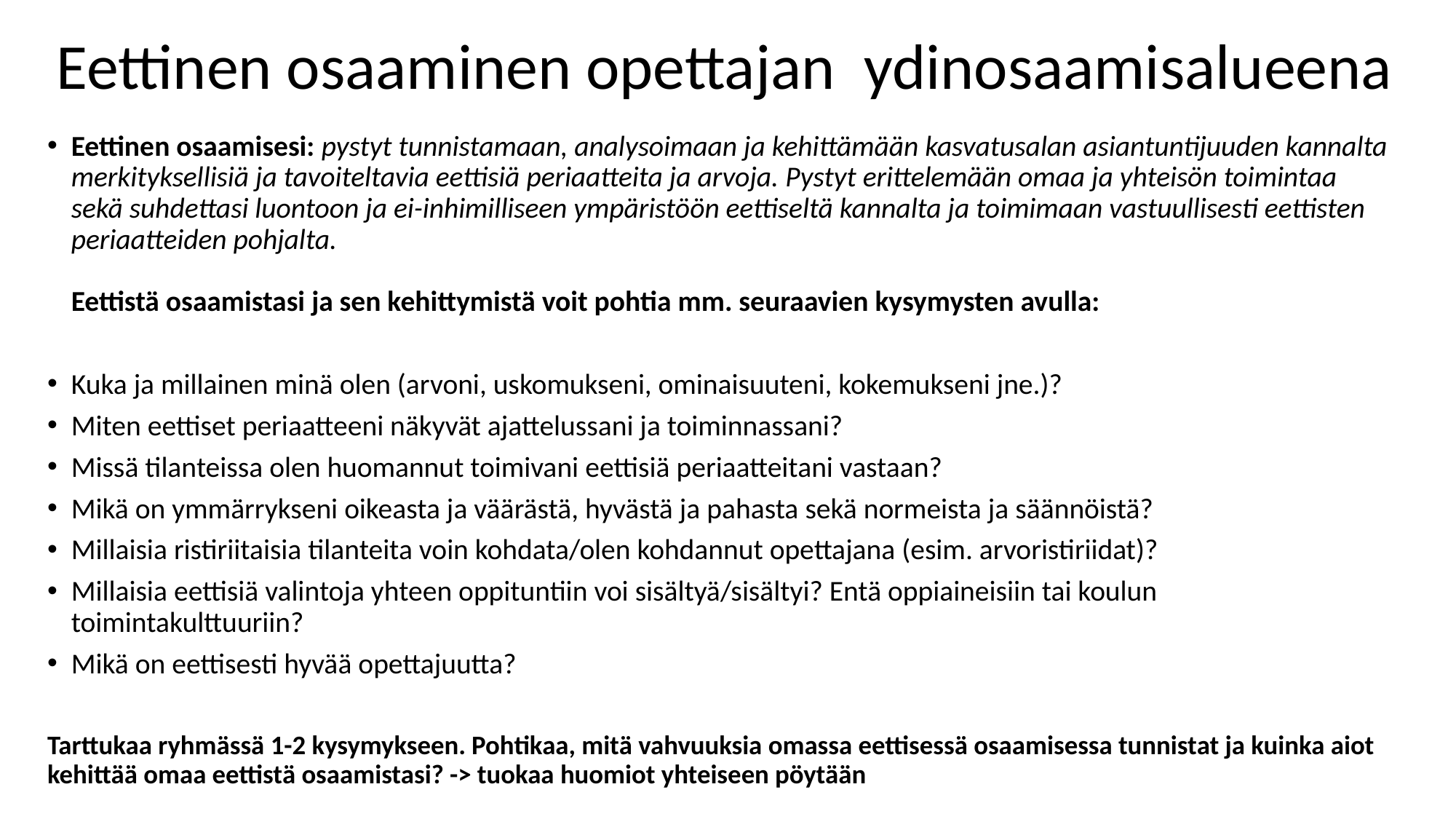

# Eettinen osaaminen opettajan  ydinosaamisalueena
Eettinen osaamisesi: pystyt tunnistamaan, analysoimaan ja kehittämään kasvatusalan asiantuntijuuden kannalta merkityksellisiä ja tavoiteltavia eettisiä periaatteita ja arvoja. Pystyt erittelemään omaa ja yhteisön toimintaa sekä suhdettasi luontoon ja ei-inhimilliseen ympäristöön eettiseltä kannalta ja toimimaan vastuullisesti eettisten periaatteiden pohjalta.
Eettistä osaamistasi ja sen kehittymistä voit pohtia mm. seuraavien kysymysten avulla:

Kuka ja millainen minä olen (arvoni, uskomukseni, ominaisuuteni, kokemukseni jne.)?
Miten eettiset periaatteeni näkyvät ajattelussani ja toiminnassani?
Missä tilanteissa olen huomannut toimivani eettisiä periaatteitani vastaan?
Mikä on ymmärrykseni oikeasta ja väärästä, hyvästä ja pahasta sekä normeista ja säännöistä?
Millaisia ristiriitaisia tilanteita voin kohdata/olen kohdannut opettajana (esim. arvoristiriidat)?
Millaisia eettisiä valintoja yhteen oppituntiin voi sisältyä/sisältyi? Entä oppiaineisiin tai koulun toimintakulttuuriin?
Mikä on eettisesti hyvää opettajuutta?

Tarttukaa ryhmässä 1-2 kysymykseen. Pohtikaa, mitä vahvuuksia omassa eettisessä osaamisessa tunnistat ja kuinka aiot kehittää omaa eettistä osaamistasi? -> tuokaa huomiot yhteiseen pöytään